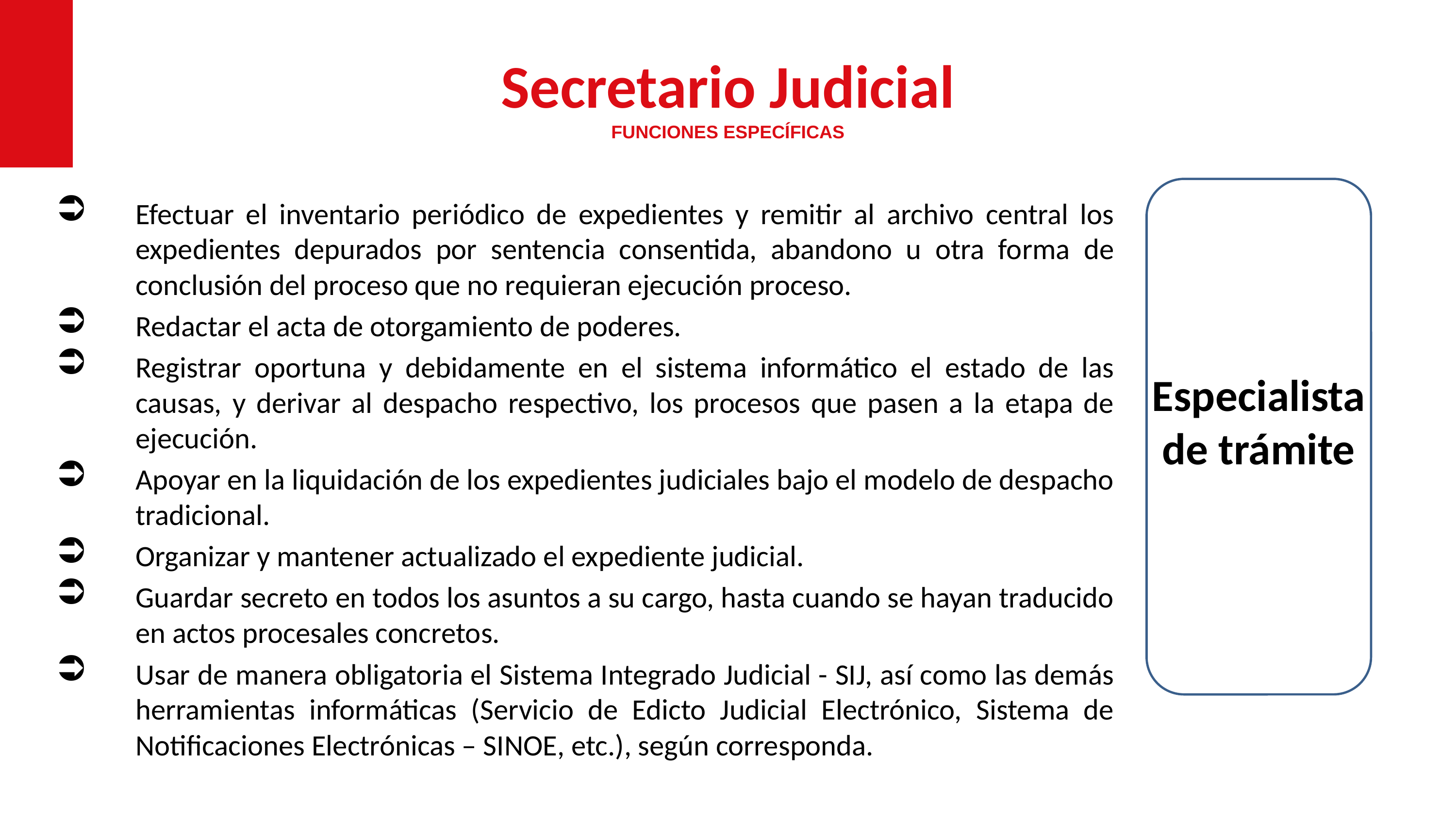

# Secretario Judicial FUNCIONES ESPECÍFICAS
D
Efectuar el inventario periódico de expedientes y remitir al archivo central los expedientes depurados por sentencia consentida, abandono u otra forma de conclusión del proceso que no requieran ejecución proceso.
Redactar el acta de otorgamiento de poderes.
Registrar oportuna y debidamente en el sistema informático el estado de las causas, y derivar al despacho respectivo, los procesos que pasen a la etapa de ejecución.
Apoyar en la liquidación de los expedientes judiciales bajo el modelo de despacho tradicional.
Organizar y mantener actualizado el expediente judicial.
Guardar secreto en todos los asuntos a su cargo, hasta cuando se hayan traducido en actos procesales concretos.
Usar de manera obligatoria el Sistema Integrado Judicial - SIJ, así como las demás herramientas informáticas (Servicio de Edicto Judicial Electrónico, Sistema de Notificaciones Electrónicas – SINOE, etc.), según corresponda.
Especialista de trámite